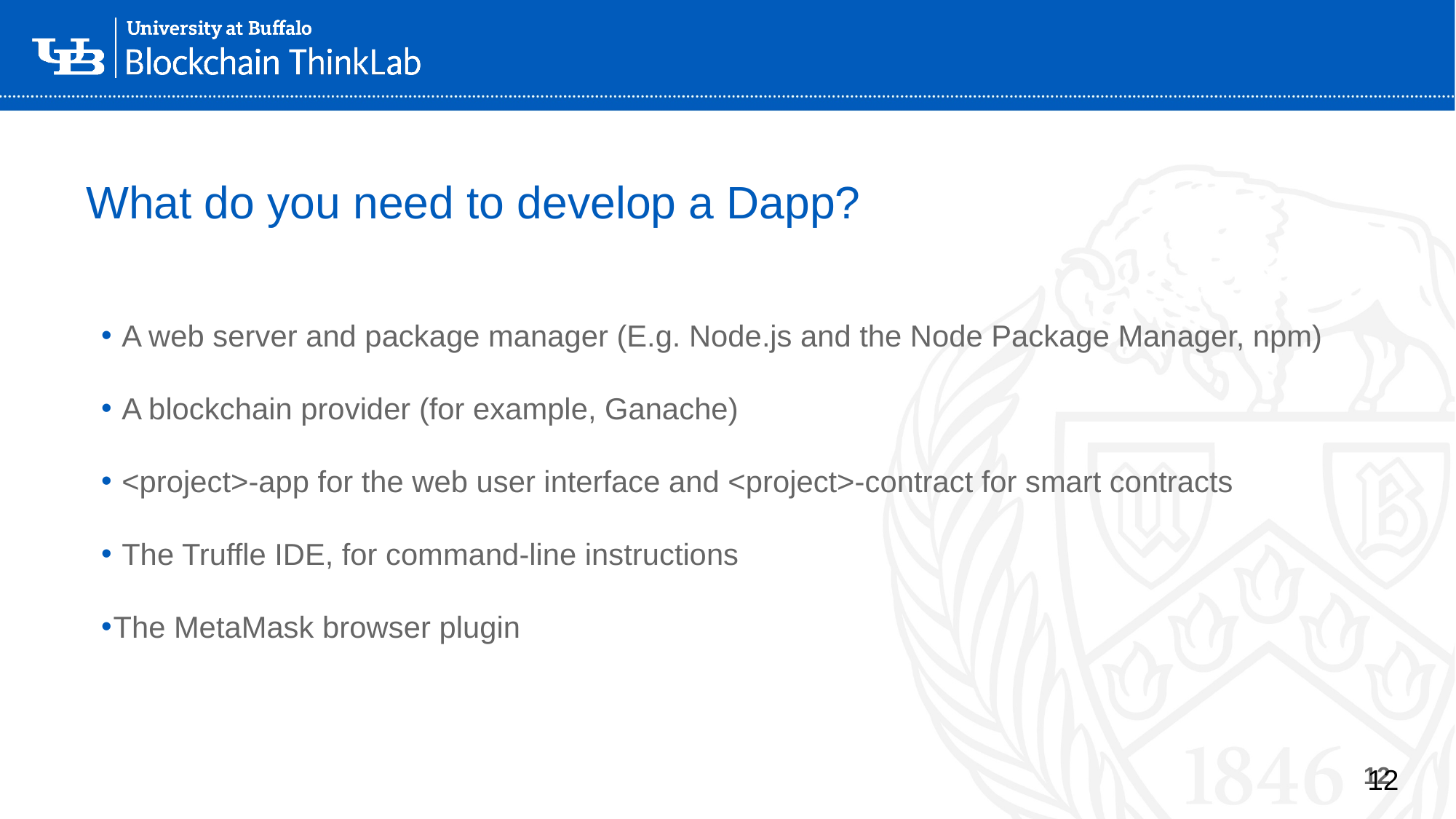

# What do you need to develop a Dapp?
 A web server and package manager (E.g. Node.js and the Node Package Manager, npm)

 A blockchain provider (for example, Ganache)

 <project>-app for the web user interface and <project>-contract for smart contracts

 The Truffle IDE, for command-line instructions

The MetaMask browser plugin

12